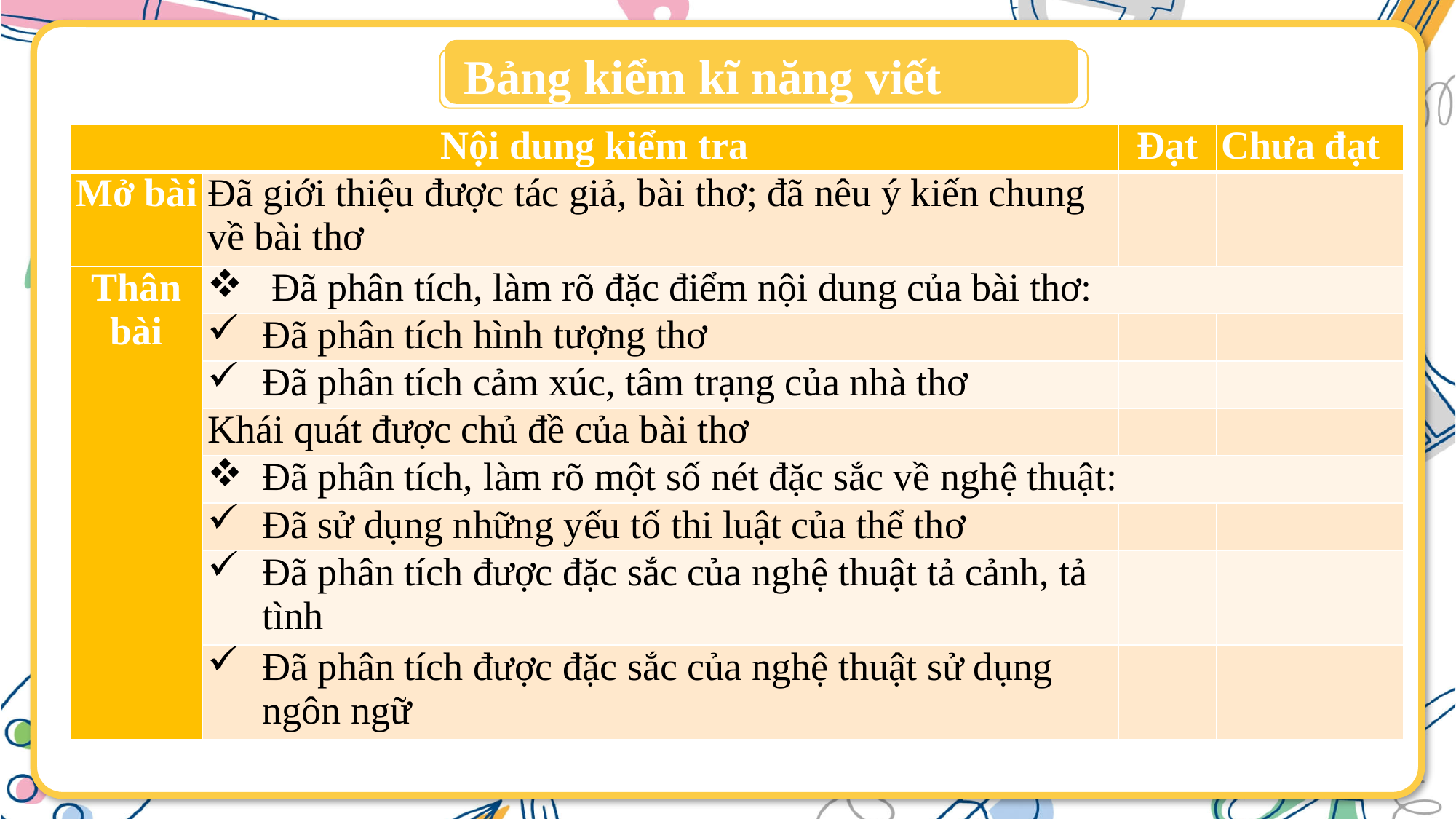

Bảng kiểm kĩ năng viết
| Nội dung kiểm tra |  | Đạt | Chưa đạt |
| --- | --- | --- | --- |
| Mở bài | Đã giới thiệu được tác giả, bài thơ; đã nêu ý kiến chung về bài thơ |  |  |
| Thân bài | Đã phân tích, làm rõ đặc điểm nội dung của bài thơ: |  |  |
|  | Đã phân tích hình tượng thơ |  |  |
|  | Đã phân tích cảm xúc, tâm trạng của nhà thơ |  |  |
|  | Khái quát được chủ đề của bài thơ |  |  |
|  | Đã phân tích, làm rõ một số nét đặc sắc về nghệ thuật: |  |  |
|  | Đã sử dụng những yếu tố thi luật của thể thơ |  |  |
|  | Đã phân tích được đặc sắc của nghệ thuật tả cảnh, tả tình |  |  |
|  | Đã phân tích được đặc sắc của nghệ thuật sử dụng ngôn ngữ |  |  |